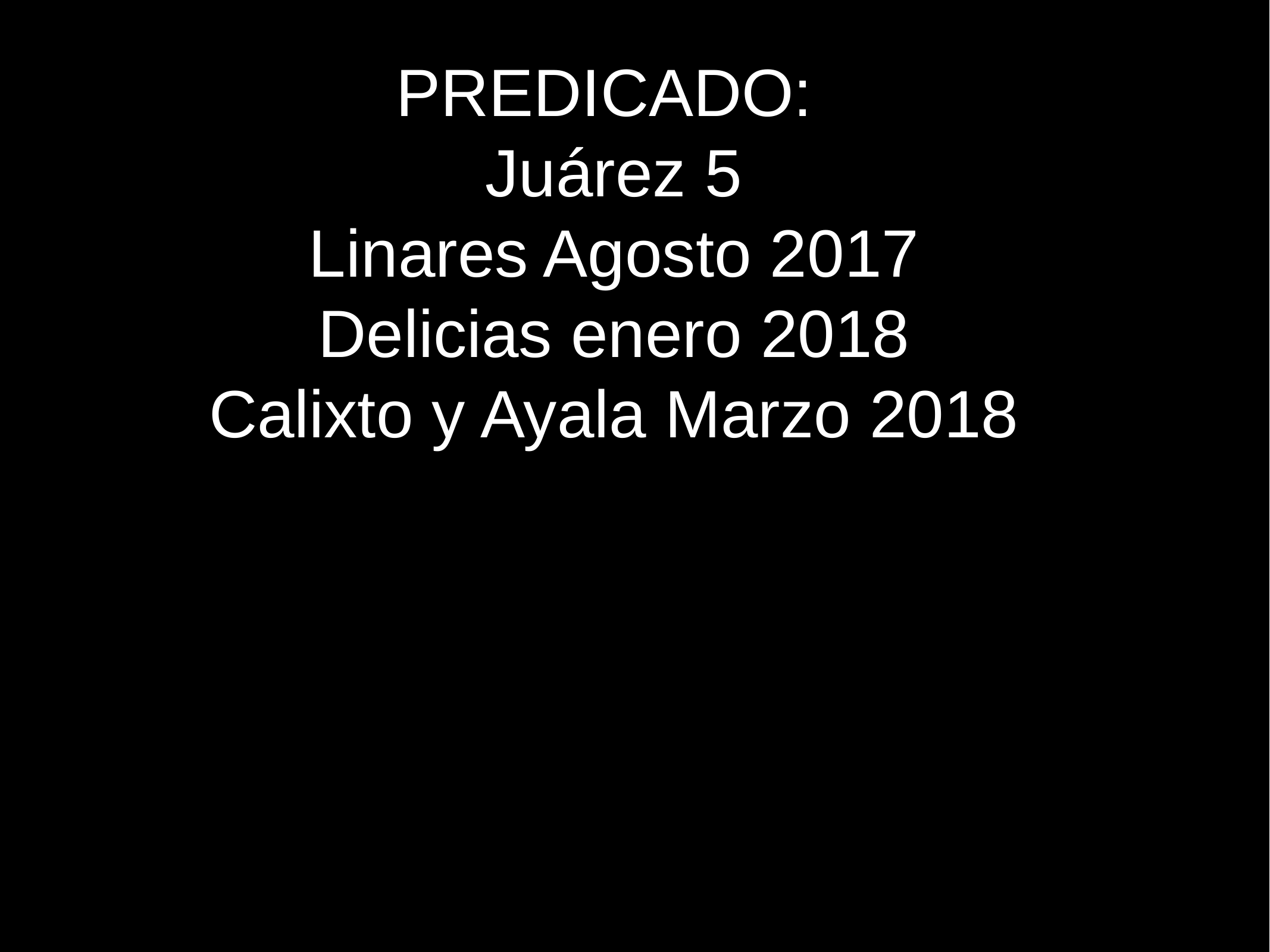

lGLESIA EN LAS MILPAS A LA IGLESIA EN LAREDO
PREDICADO:
Juárez 5
Linares Agosto 2017
Delicias enero 2018
Calixto y Ayala Marzo 2018